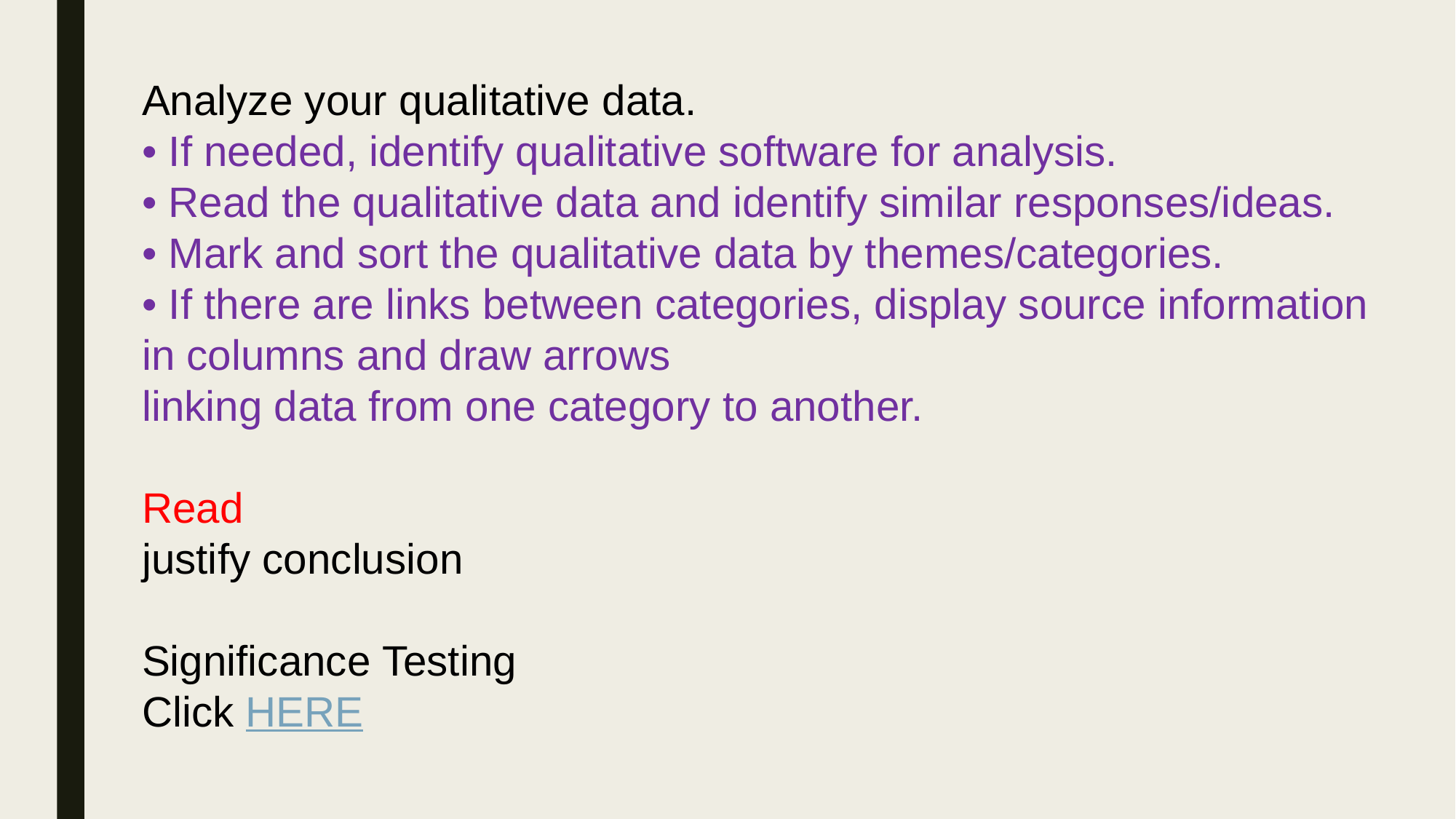

Analyze your qualitative data.
• If needed, identify qualitative software for analysis.
• Read the qualitative data and identify similar responses/ideas.
• Mark and sort the qualitative data by themes/categories.
• If there are links between categories, display source information in columns and draw arrows
linking data from one category to another.

Read
justify conclusion

Significance Testing
Click HERE